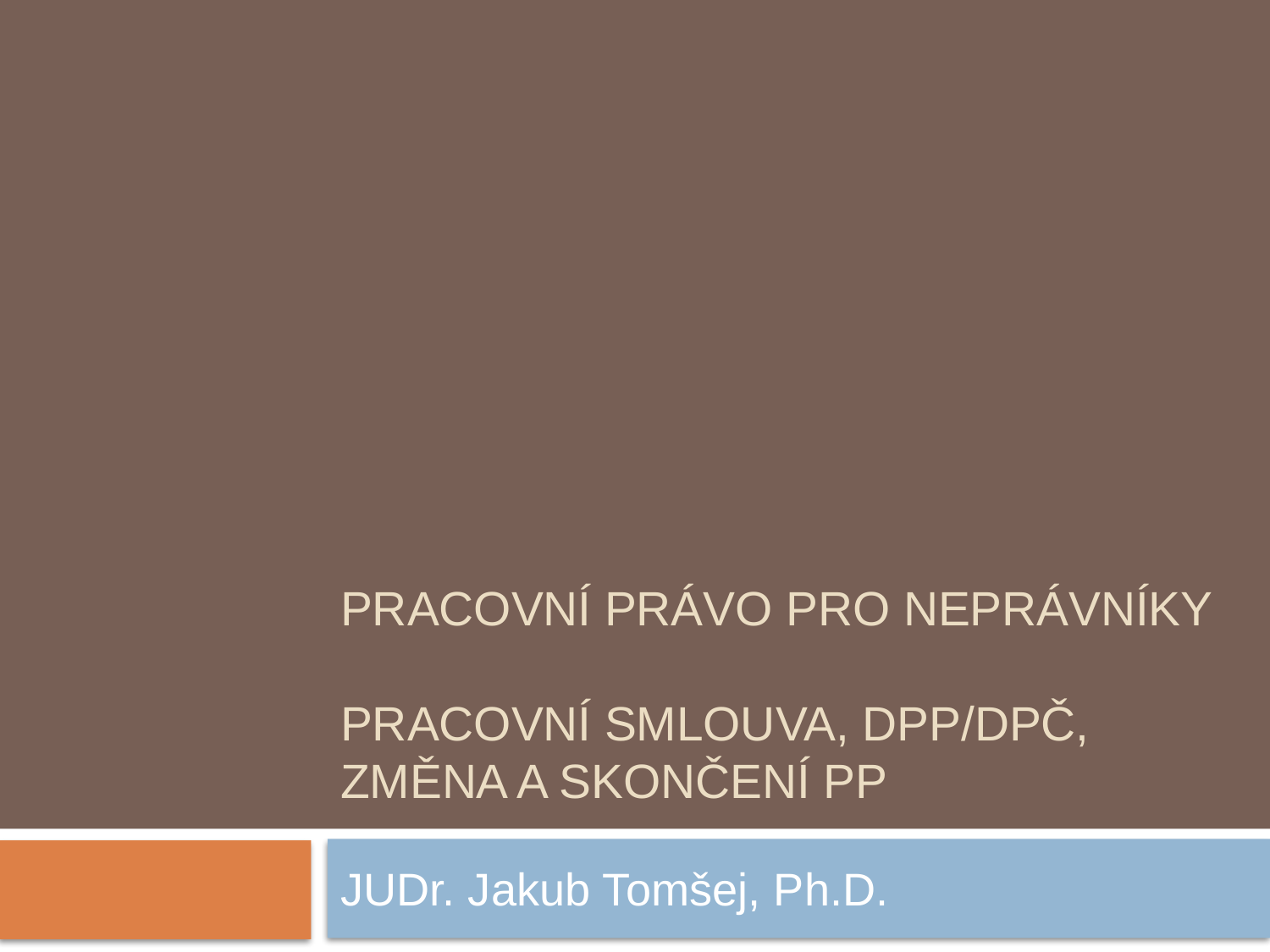

# Pracovní právo pro neprávníky PRACOVNÍ SMLOUVA, DPP/dpč, ZMĚNA A SKONČENÍ pp
JUDr. Jakub Tomšej, Ph.D.